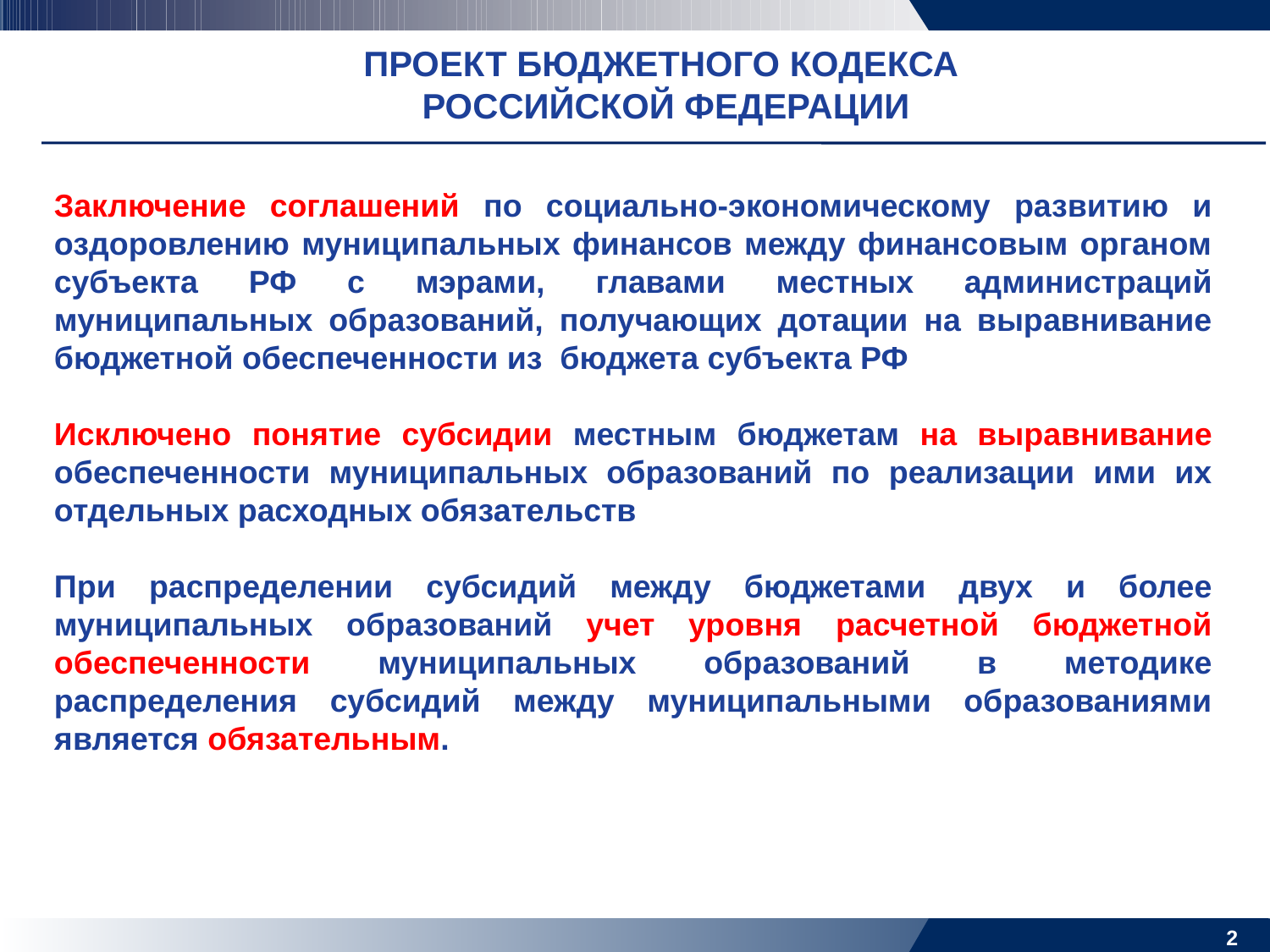

ПРОЕКТ БЮДЖЕТНОГО КОДЕКСА
РОССИЙСКОЙ ФЕДЕРАЦИИ

Заключение соглашений по социально-экономическому развитию и оздоровлению муниципальных финансов между финансовым органом субъекта РФ с мэрами, главами местных администраций муниципальных образований, получающих дотации на выравнивание бюджетной обеспеченности из  бюджета субъекта РФ

Исключено понятие субсидии местным бюджетам на выравнивание обеспеченности муниципальных образований по реализации ими их отдельных расходных обязательств

При распределении субсидий между бюджетами двух и более муниципальных образований учет уровня расчетной бюджетной обеспеченности муниципальных образований в методике распределения субсидий между муниципальными образованиями является обязательным.

2